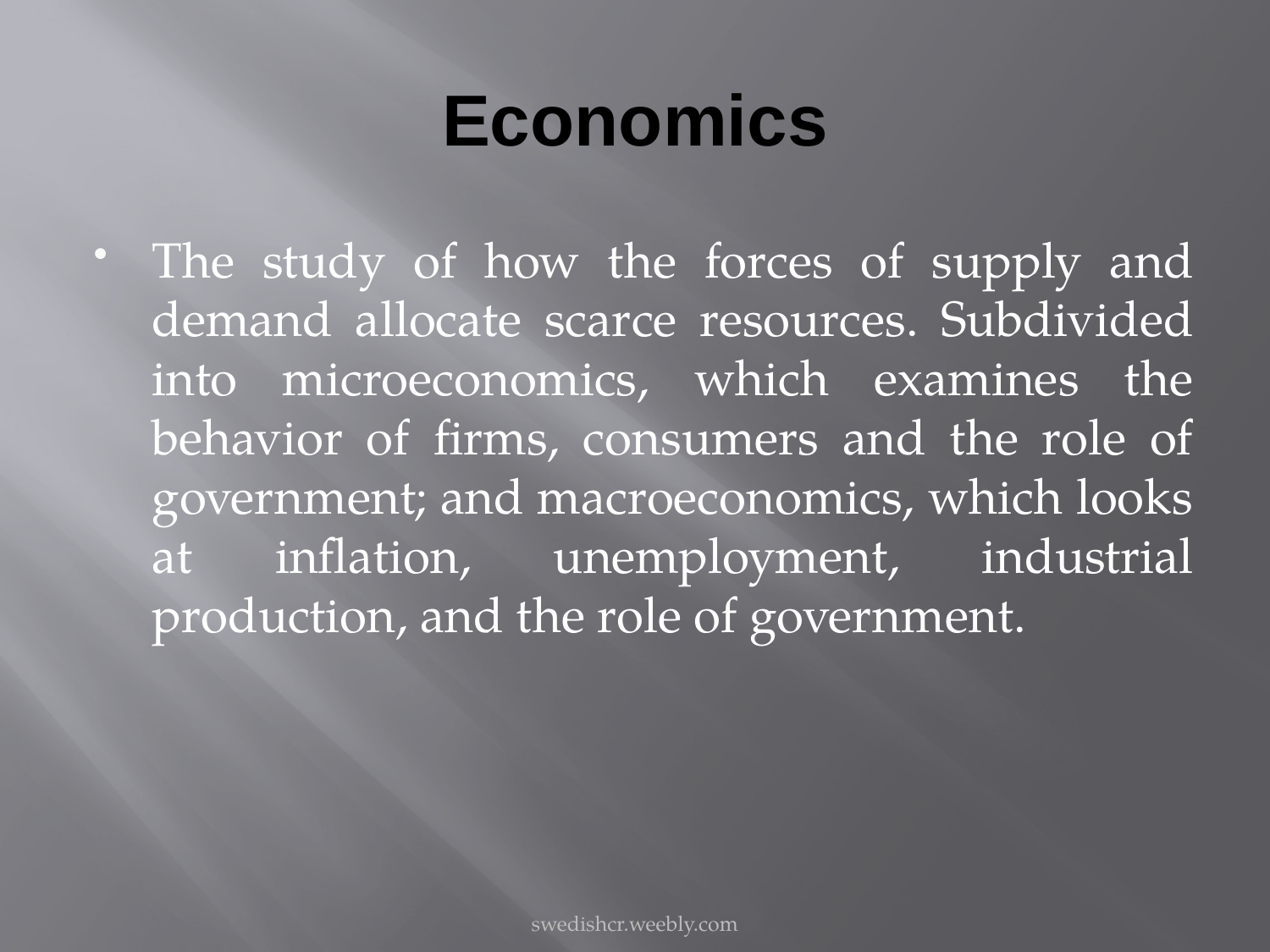

# Economics
The study of how the forces of supply and demand allocate scarce resources. Subdivided into microeconomics, which examines the behavior of firms, consumers and the role of government; and macroeconomics, which looks at inflation, unemployment, industrial production, and the role of government.

swedishcr.weebly.com